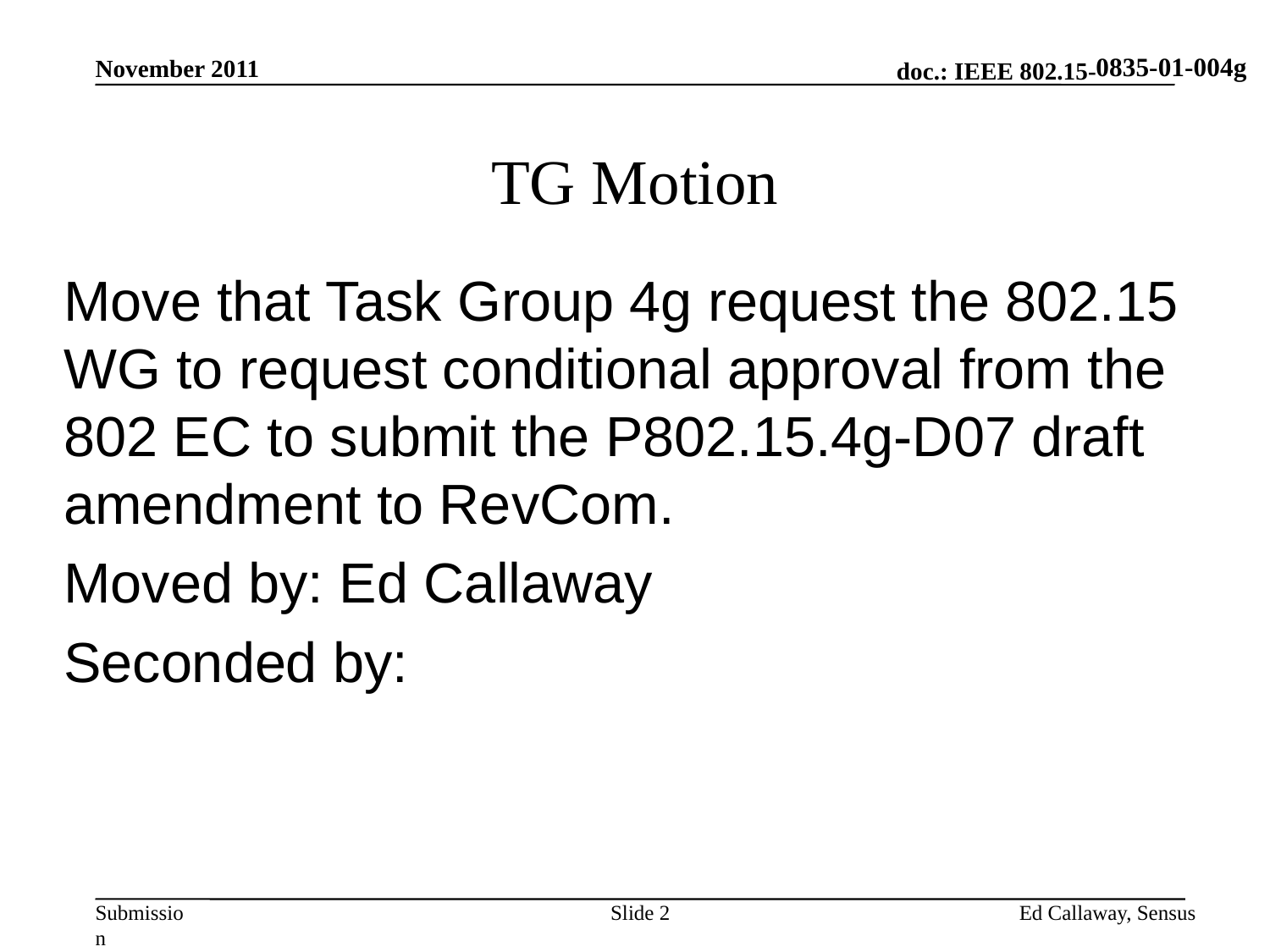

0835-01-004g
November 2011
# TG Motion
Move that Task Group 4g request the 802.15 WG to request conditional approval from the 802 EC to submit the P802.15.4g-D07 draft amendment to RevCom.
Moved by: Ed Callaway
Seconded by:
Slide 2
Ed Callaway, Sensus